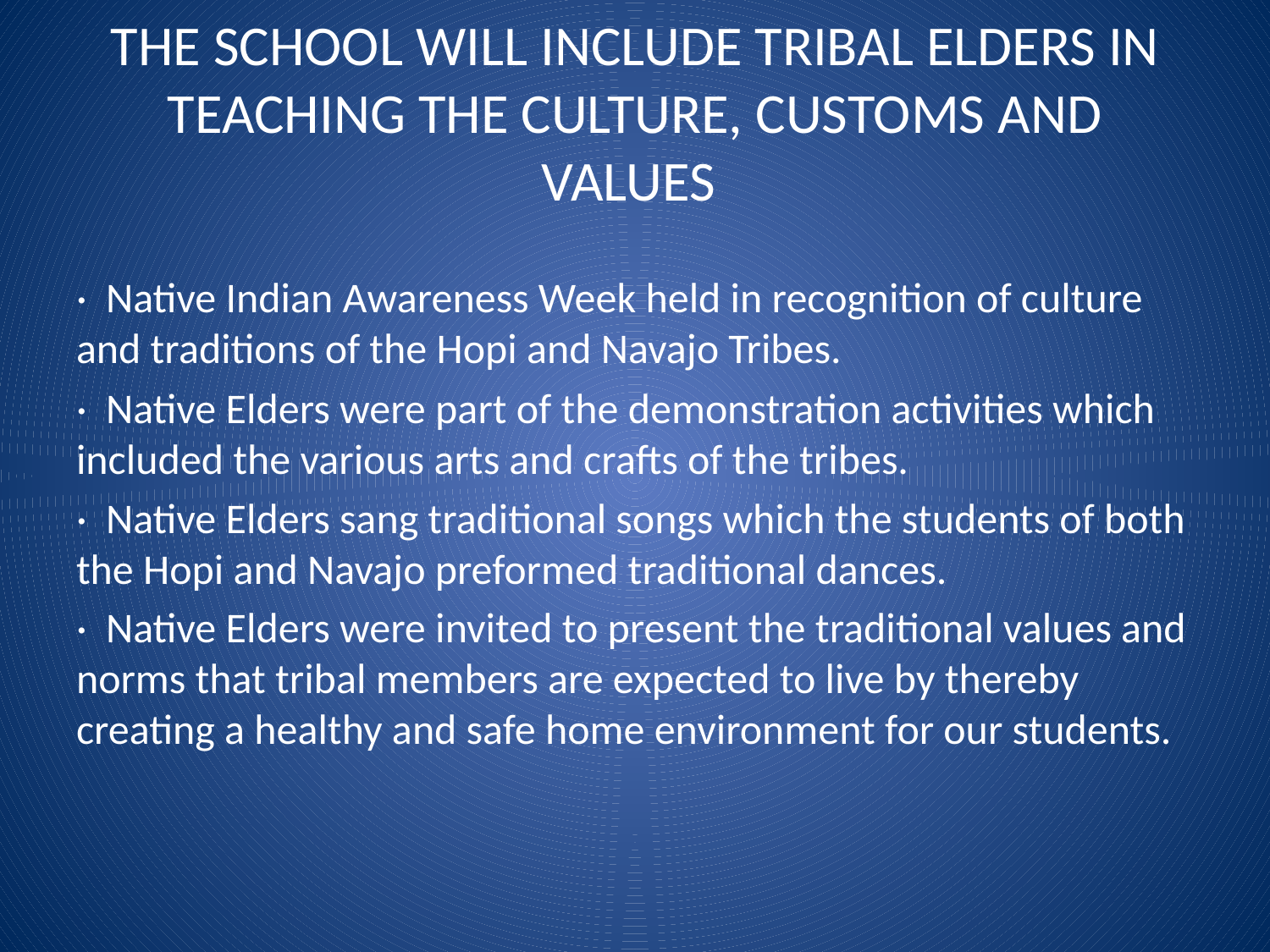

# THE SCHOOL WILL INCLUDE TRIBAL ELDERS IN TEACHING THE CULTURE, CUSTOMS AND VALUES
·  Native Indian Awareness Week held in recognition of culture and traditions of the Hopi and Navajo Tribes.
·  Native Elders were part of the demonstration activities which included the various arts and crafts of the tribes.
·  Native Elders sang traditional songs which the students of both the Hopi and Navajo preformed traditional dances.
·  Native Elders were invited to present the traditional values and norms that tribal members are expected to live by thereby creating a healthy and safe home environment for our students.